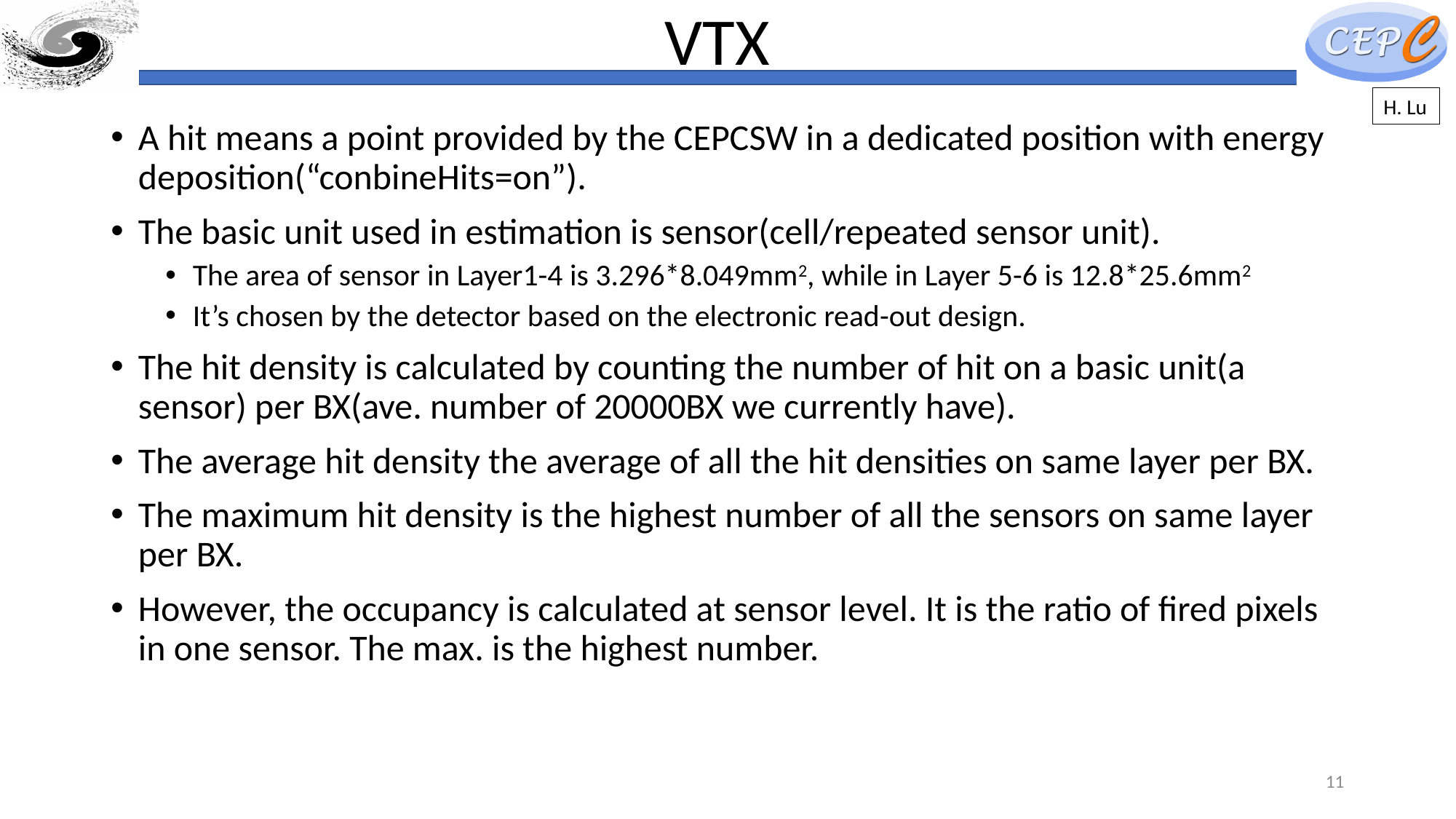

# VTX
H. Lu
A hit means a point provided by the CEPCSW in a dedicated position with energy deposition(“conbineHits=on”).
The basic unit used in estimation is sensor(cell/repeated sensor unit).
The area of sensor in Layer1-4 is 3.296*8.049mm2, while in Layer 5-6 is 12.8*25.6mm2
It’s chosen by the detector based on the electronic read-out design.
The hit density is calculated by counting the number of hit on a basic unit(a sensor) per BX(ave. number of 20000BX we currently have).
The average hit density the average of all the hit densities on same layer per BX.
The maximum hit density is the highest number of all the sensors on same layer per BX.
However, the occupancy is calculated at sensor level. It is the ratio of fired pixels in one sensor. The max. is the highest number.
11